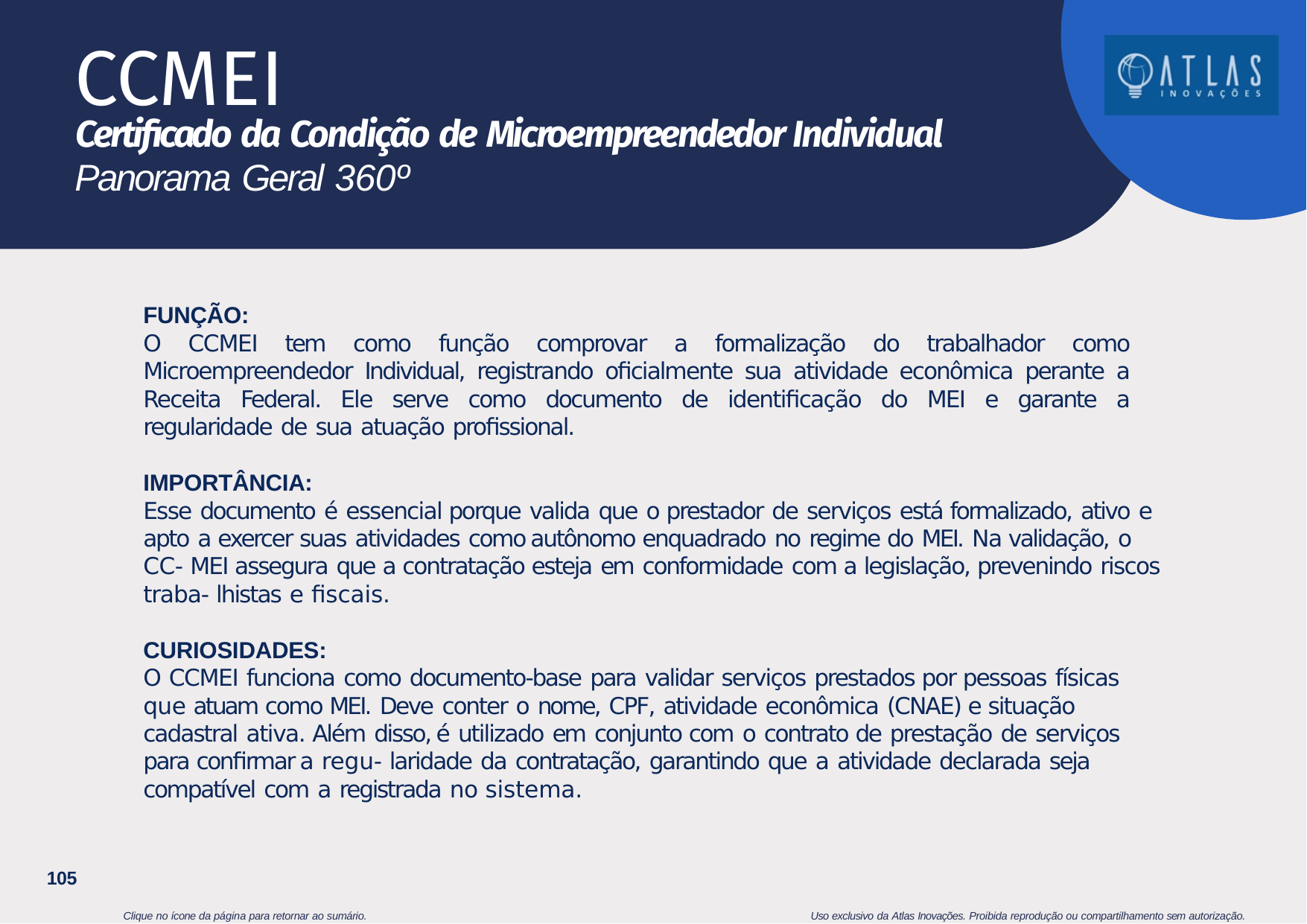

# CCMEI
Certificado da Condição de Microempreendedor Individual
Panorama Geral 360º
FUNÇÃO:
O CCMEI tem como função comprovar a formalização do trabalhador como Microempreendedor Individual, registrando oficialmente sua atividade econômica perante a Receita Federal. Ele serve como documento de identificação do MEI e garante a regularidade de sua atuação profissional.
IMPORTÂNCIA:
Esse documento é essencial porque valida que o prestador de serviços está formalizado, ativo e apto a exercer suas atividades como autônomo enquadrado no regime do MEI. Na validação, o CC- MEI assegura que a contratação esteja em conformidade com a legislação, prevenindo riscos traba- lhistas e fiscais.
CURIOSIDADES:
O CCMEI funciona como documento-base para validar serviços prestados por pessoas físicas que atuam como MEI. Deve conter o nome, CPF, atividade econômica (CNAE) e situação cadastral ativa. Além disso, é utilizado em conjunto com o contrato de prestação de serviços para confirmar a regu- laridade da contratação, garantindo que a atividade declarada seja compatível com a registrada no sistema.
105
Clique no ícone da página para retornar ao sumário.
Uso exclusivo da Atlas Inovações. Proibida reprodução ou compartilhamento sem autorização.